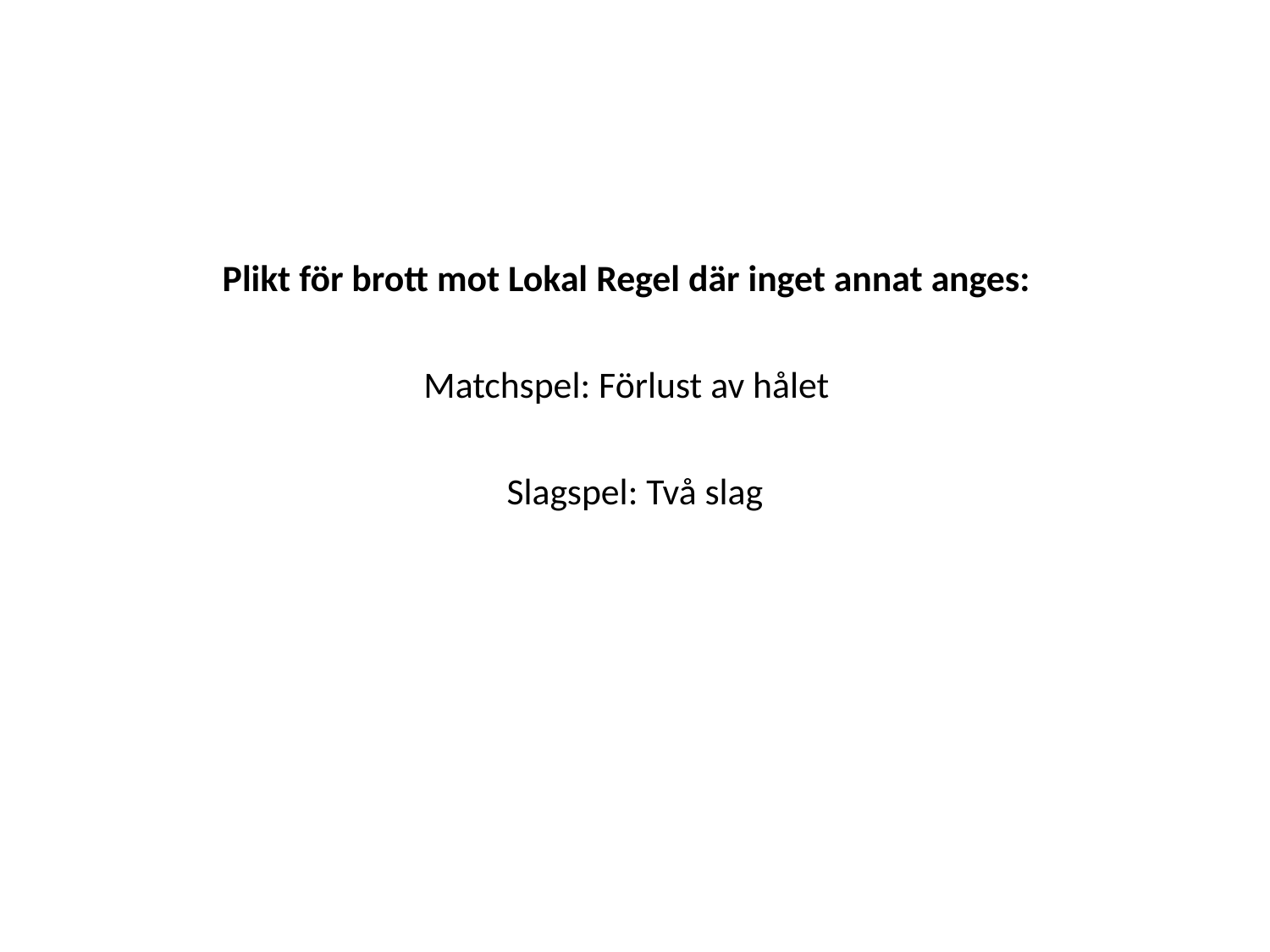

Plikt för brott mot Lokal Regel där inget annat anges:

Matchspel: Förlust av hålet

Slagspel: Två slag